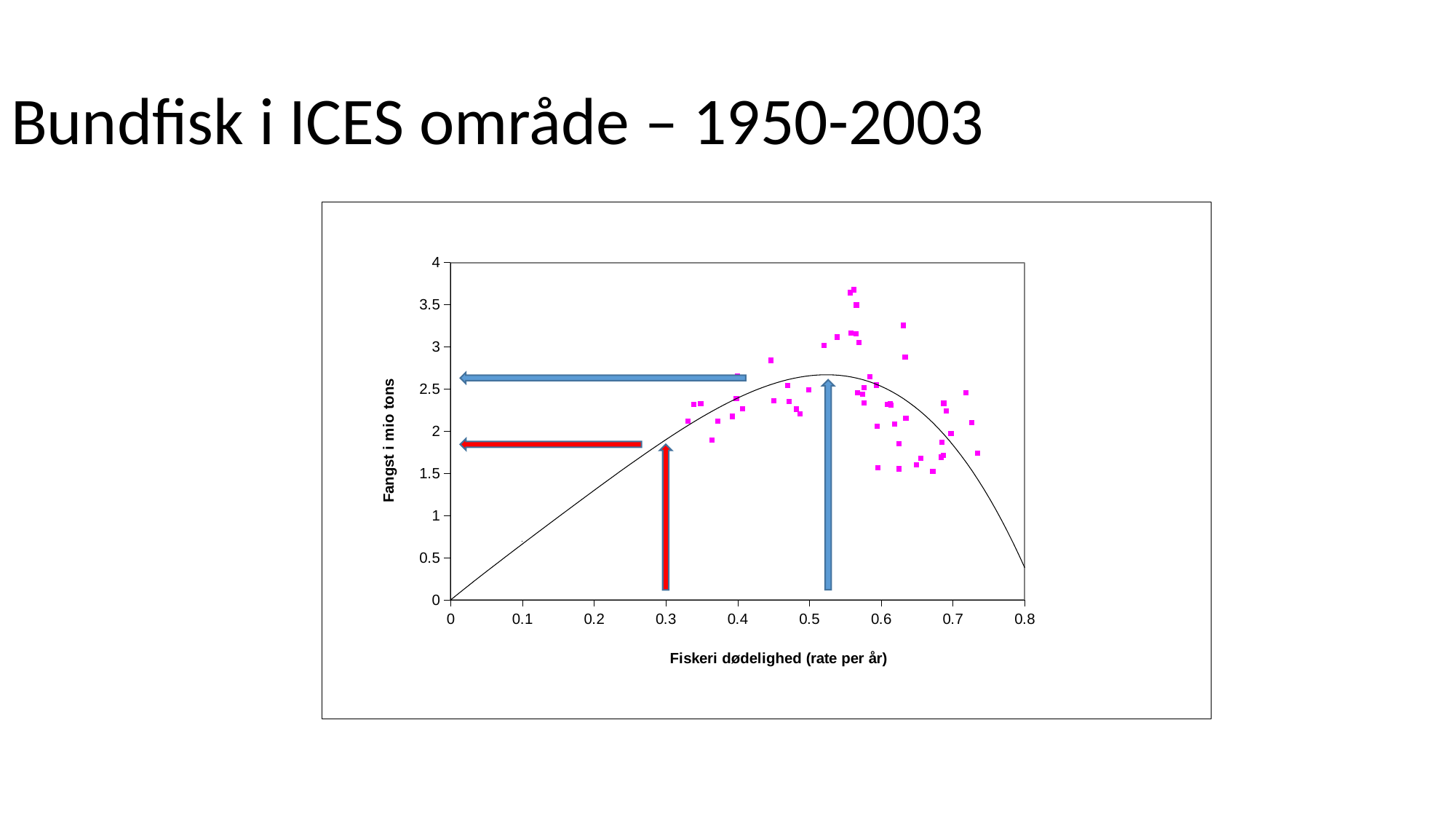

Bundfisk i ICES område – 1950-2003

### Chart

| Category |  |
|---|---|